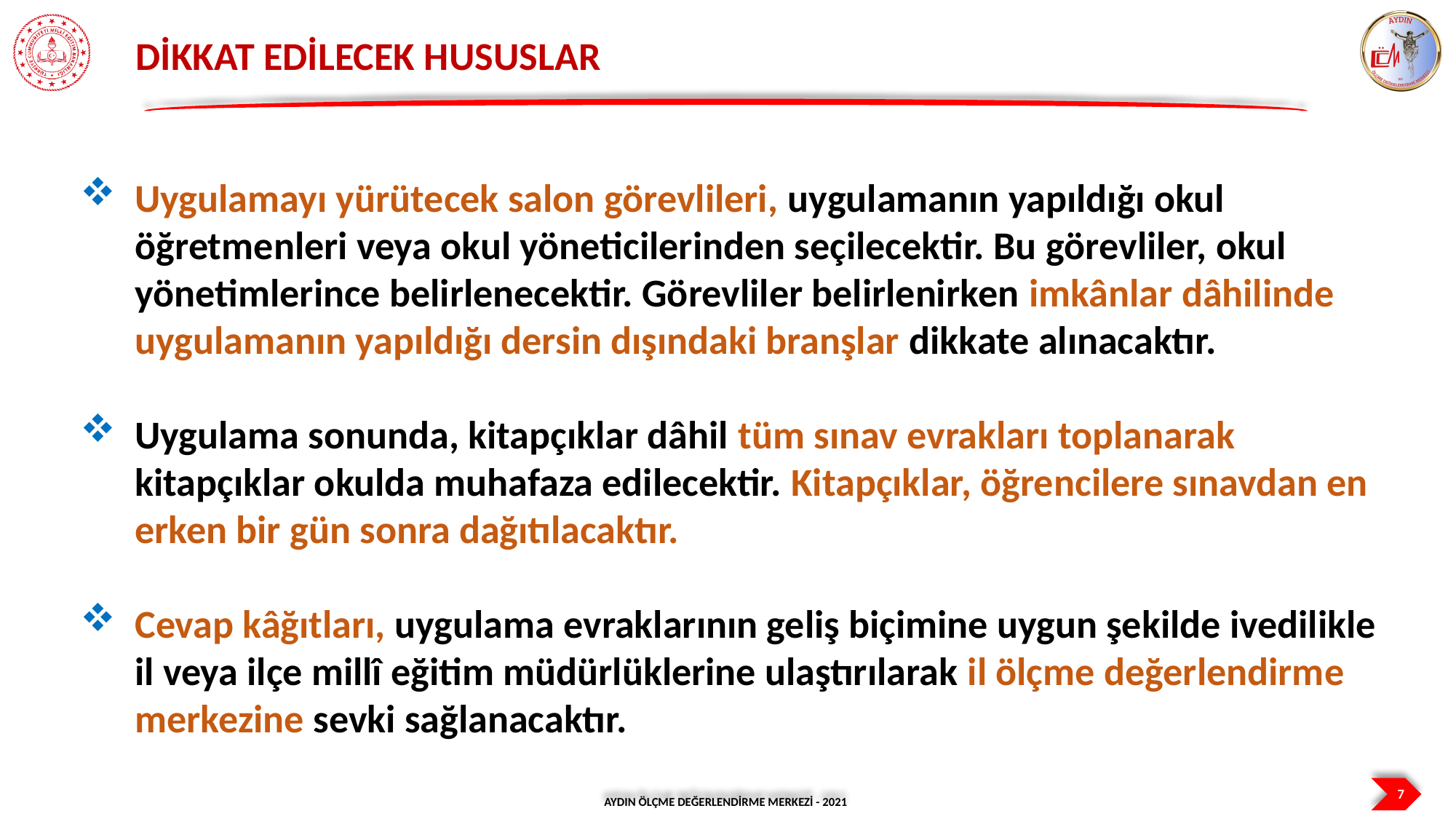

DİKKAT EDİLECEK HUSUSLAR
Uygulamayı yürütecek salon görevlileri, uygulamanın yapıldığı okul öğretmenleri veya okul yöneticilerinden seçilecektir. Bu görevliler, okul yönetimlerince belirlenecektir. Görevliler belirlenirken imkânlar dâhilinde uygulamanın yapıldığı dersin dışındaki branşlar dikkate alınacaktır.

Uygulama sonunda, kitapçıklar dâhil tüm sınav evrakları toplanarak kitapçıklar okulda muhafaza edilecektir. Kitapçıklar, öğrencilere sınavdan en erken bir gün sonra dağıtılacaktır.

Cevap kâğıtları, uygulama evraklarının geliş biçimine uygun şekilde ivedilikle il veya ilçe millî eğitim müdürlüklerine ulaştırılarak il ölçme değerlendirme merkezine sevki sağlanacaktır.